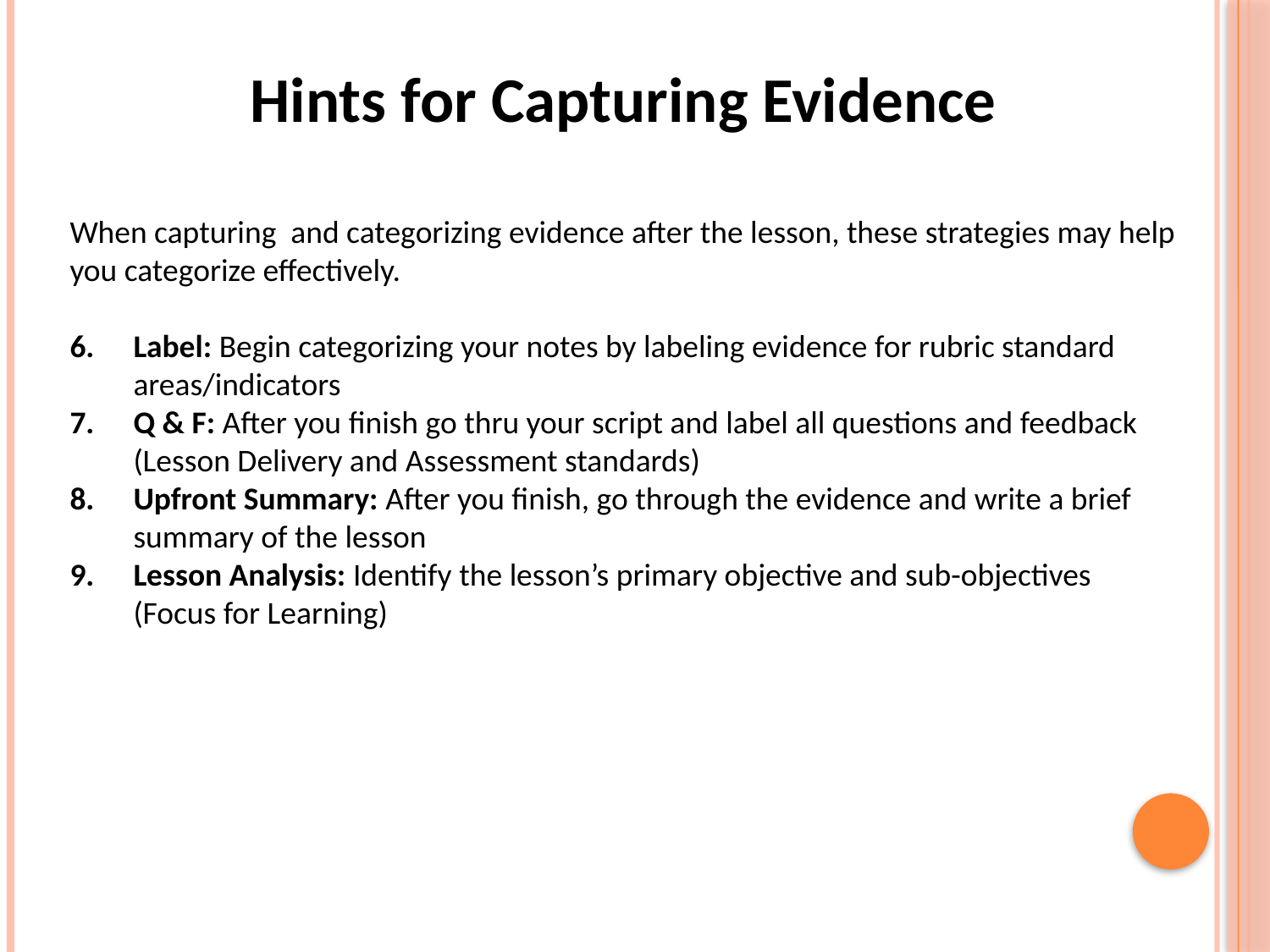

#
Hints for Capturing Evidence

When capturing  and categorizing evidence after the lesson, these strategies may help you categorize effectively.

Label: Begin categorizing your notes by labeling evidence for rubric standard areas/indicators
Q & F: After you finish go thru your script and label all questions and feedback (Lesson Delivery and Assessment standards)
Upfront Summary: After you finish, go through the evidence and write a brief summary of the lesson
Lesson Analysis: Identify the lesson’s primary objective and sub-objectives (Focus for Learning)

4